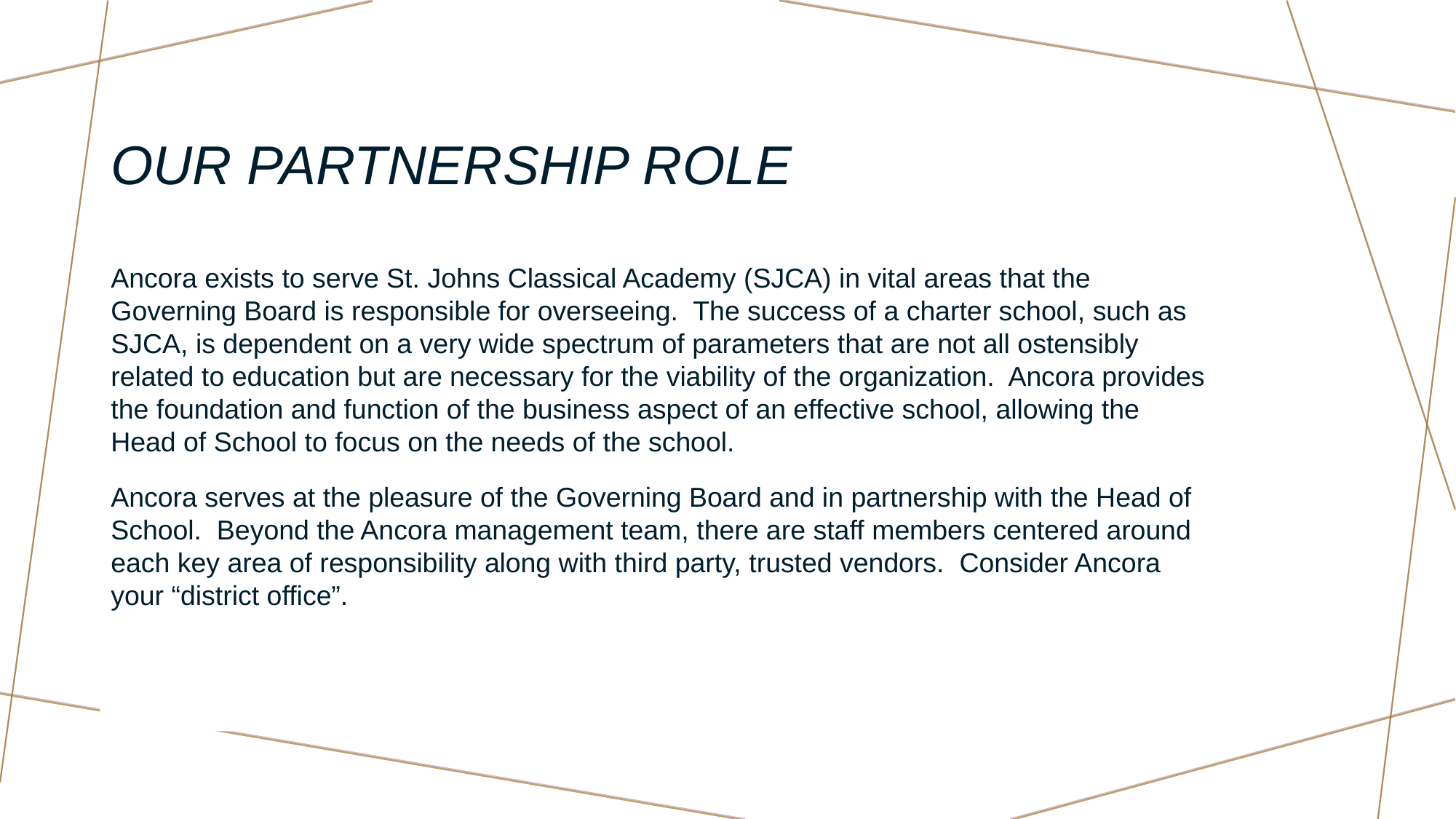

# Our partnership role
Ancora exists to serve St. Johns Classical Academy (SJCA) in vital areas that the Governing Board is responsible for overseeing.  The success of a charter school, such as SJCA, is dependent on a very wide spectrum of parameters that are not all ostensibly related to education but are necessary for the viability of the organization.  Ancora provides the foundation and function of the business aspect of an effective school, allowing the Head of School to focus on the needs of the school.
Ancora serves at the pleasure of the Governing Board and in partnership with the Head of School.  Beyond the Ancora management team, there are staff members centered around each key area of responsibility along with third party, trusted vendors.  Consider Ancora your “district office”.